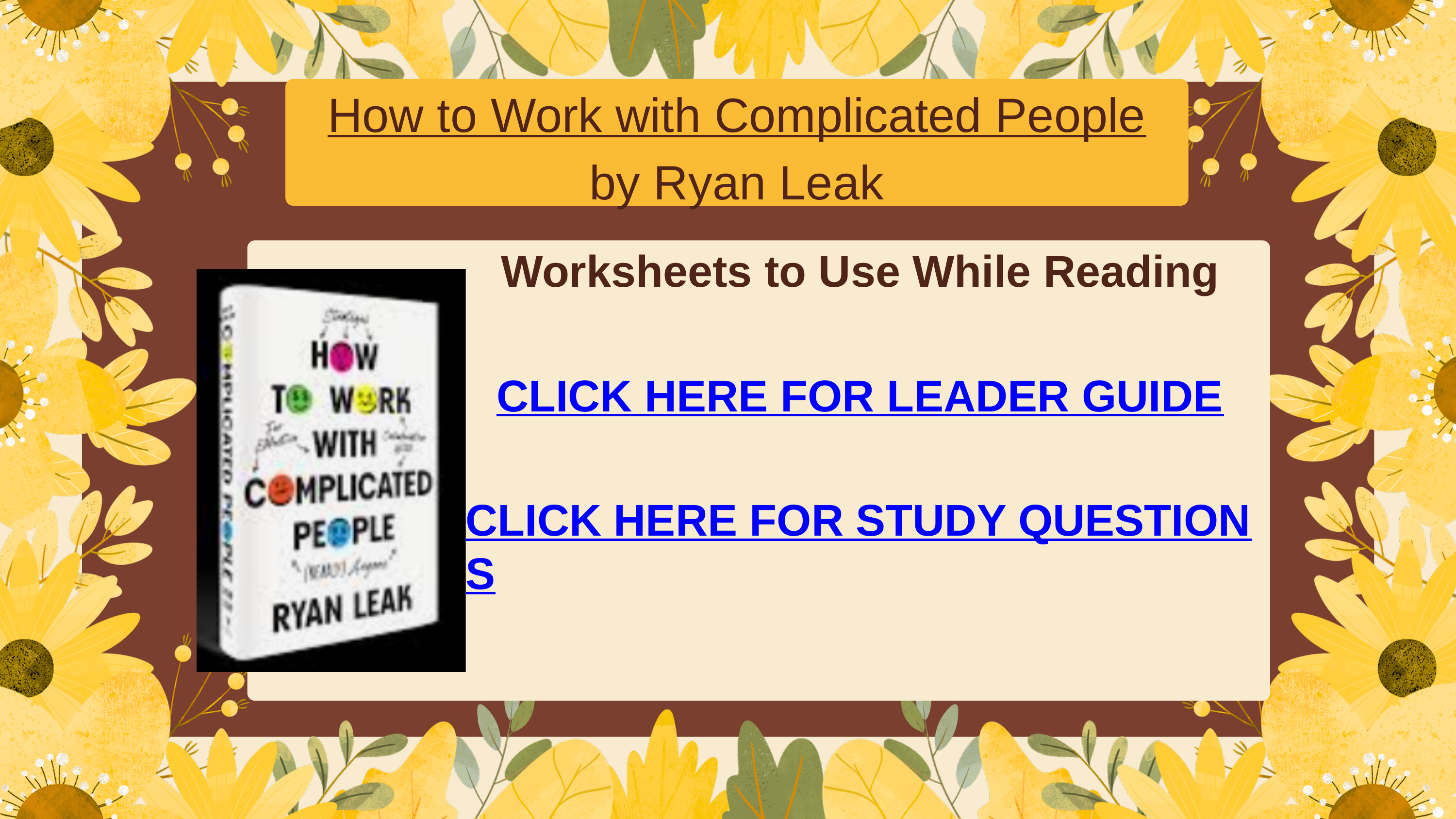

How to Work with Complicated People
by Ryan Leak

Worksheets to Use While Reading

CLICK HERE FOR LEADER GUIDE

CLICK HERE FOR STUDY QUESTIONS